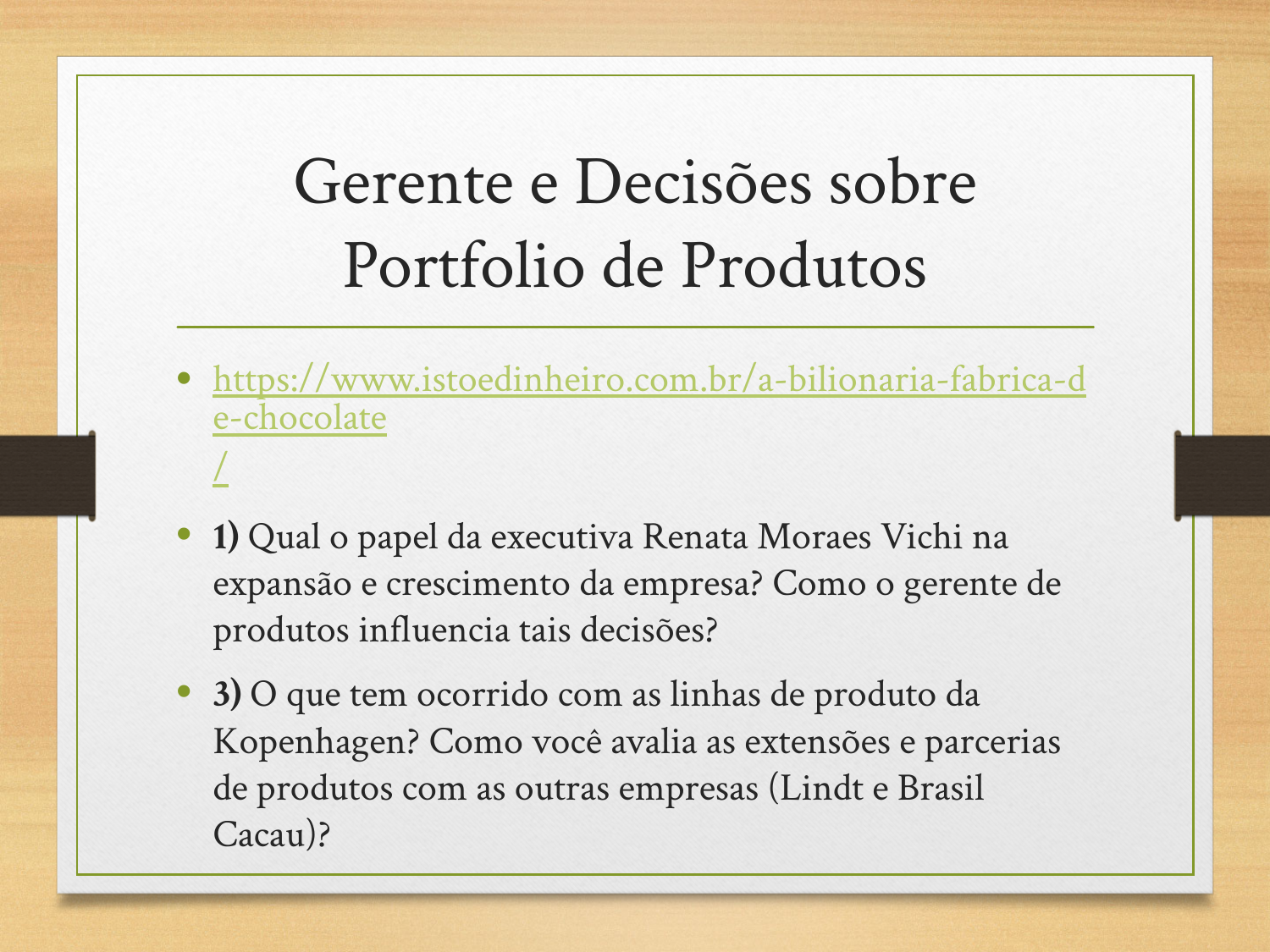

# Gerente e Decisões sobre Portfolio de Produtos
https://www.istoedinheiro.com.br/a-bilionaria-fabrica-de-chocolate/
1) Qual o papel da executiva Renata Moraes Vichi na expansão e crescimento da empresa? Como o gerente de produtos influencia tais decisões?
3) O que tem ocorrido com as linhas de produto da Kopenhagen? Como você avalia as extensões e parcerias de produtos com as outras empresas (Lindt e Brasil Cacau)?